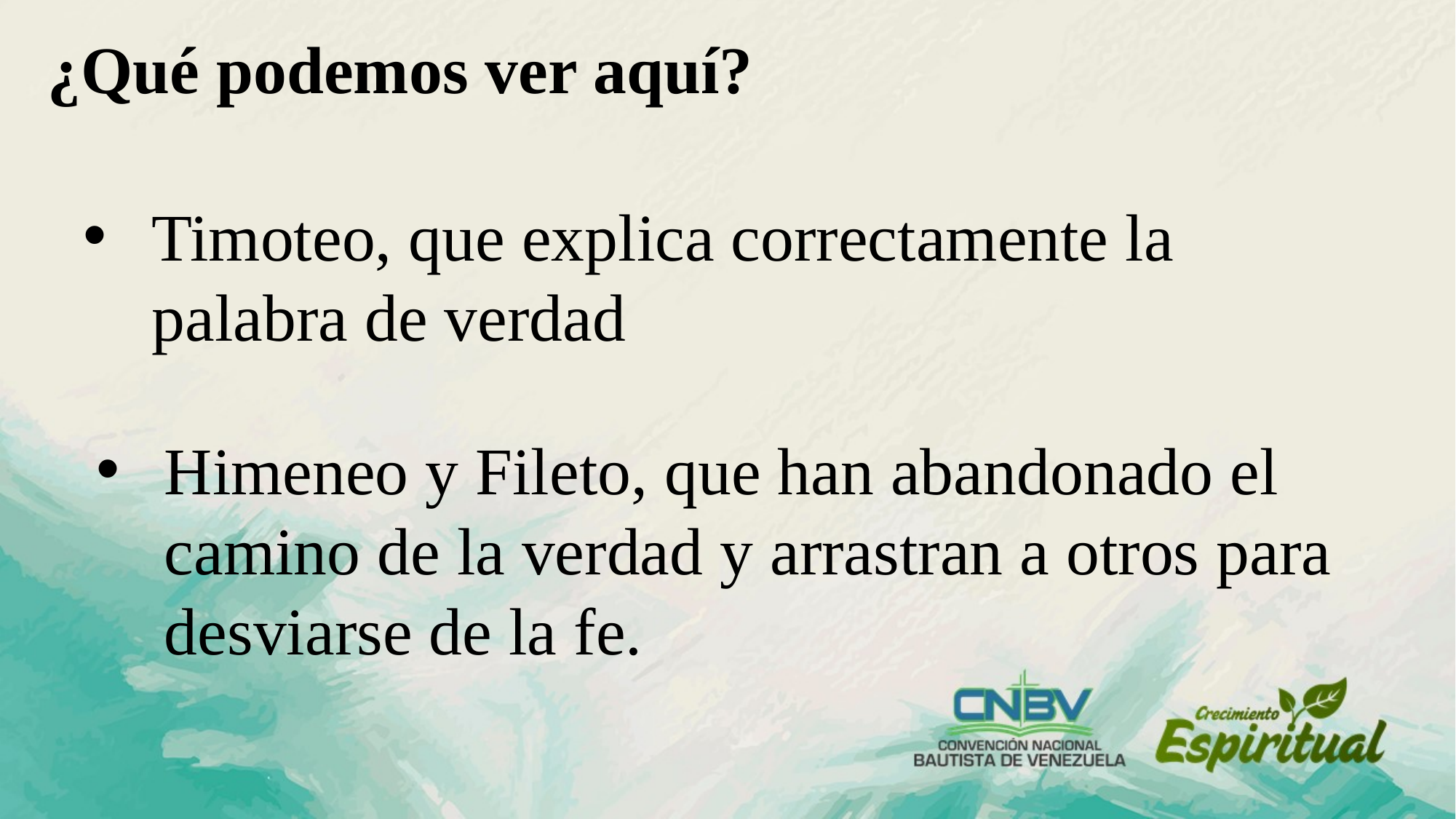

¿Qué podemos ver aquí?
Timoteo, que explica correctamente la palabra de verdad
Himeneo y Fileto, que han abandonado el camino de la verdad y arrastran a otros para desviarse de la fe.